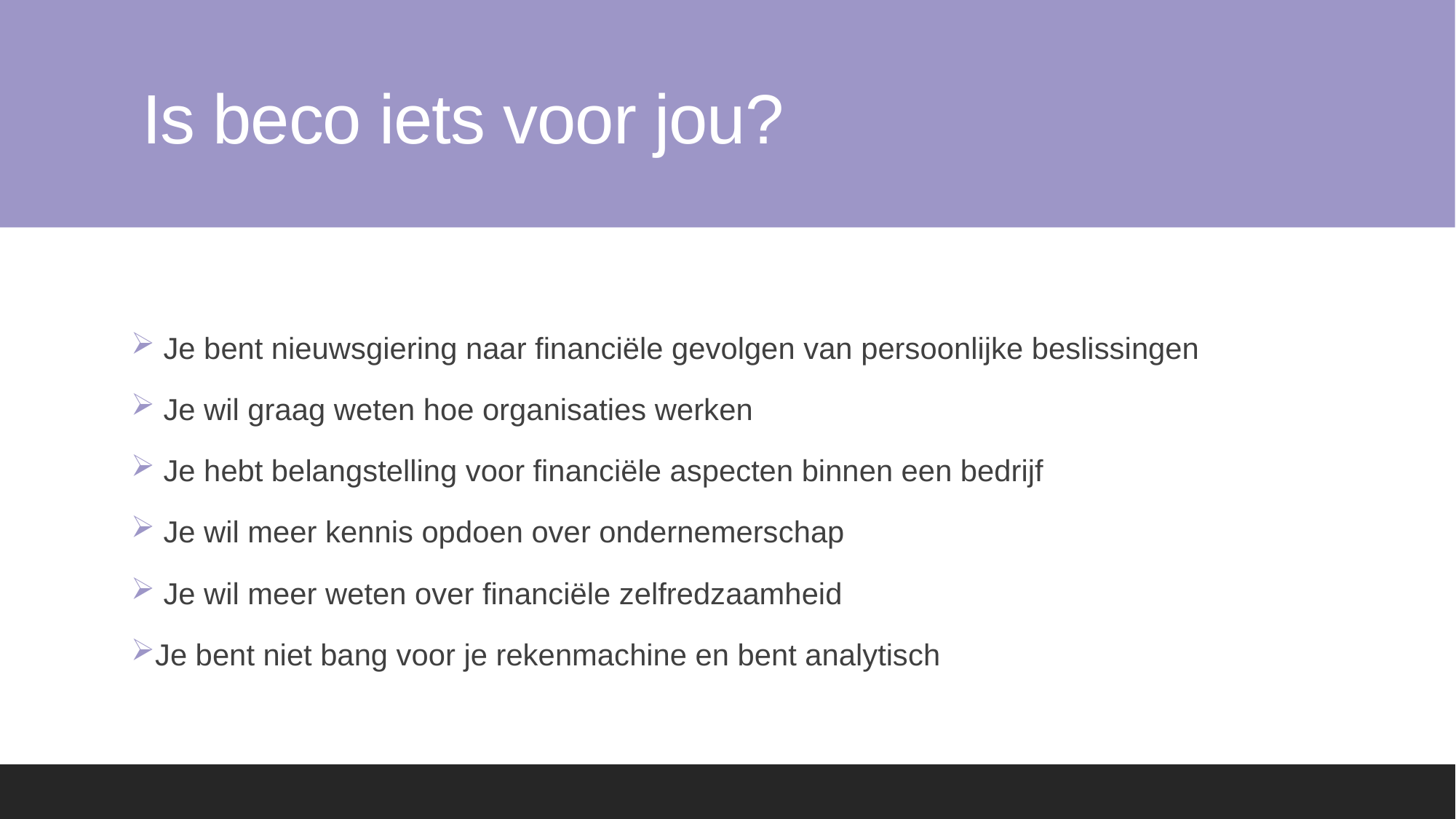

# Is beco iets voor jou?
 Je bent nieuwsgiering naar financiële gevolgen van persoonlijke beslissingen
 Je wil graag weten hoe organisaties werken
 Je hebt belangstelling voor financiële aspecten binnen een bedrijf
 Je wil meer kennis opdoen over ondernemerschap
 Je wil meer weten over financiële zelfredzaamheid
Je bent niet bang voor je rekenmachine en bent analytisch